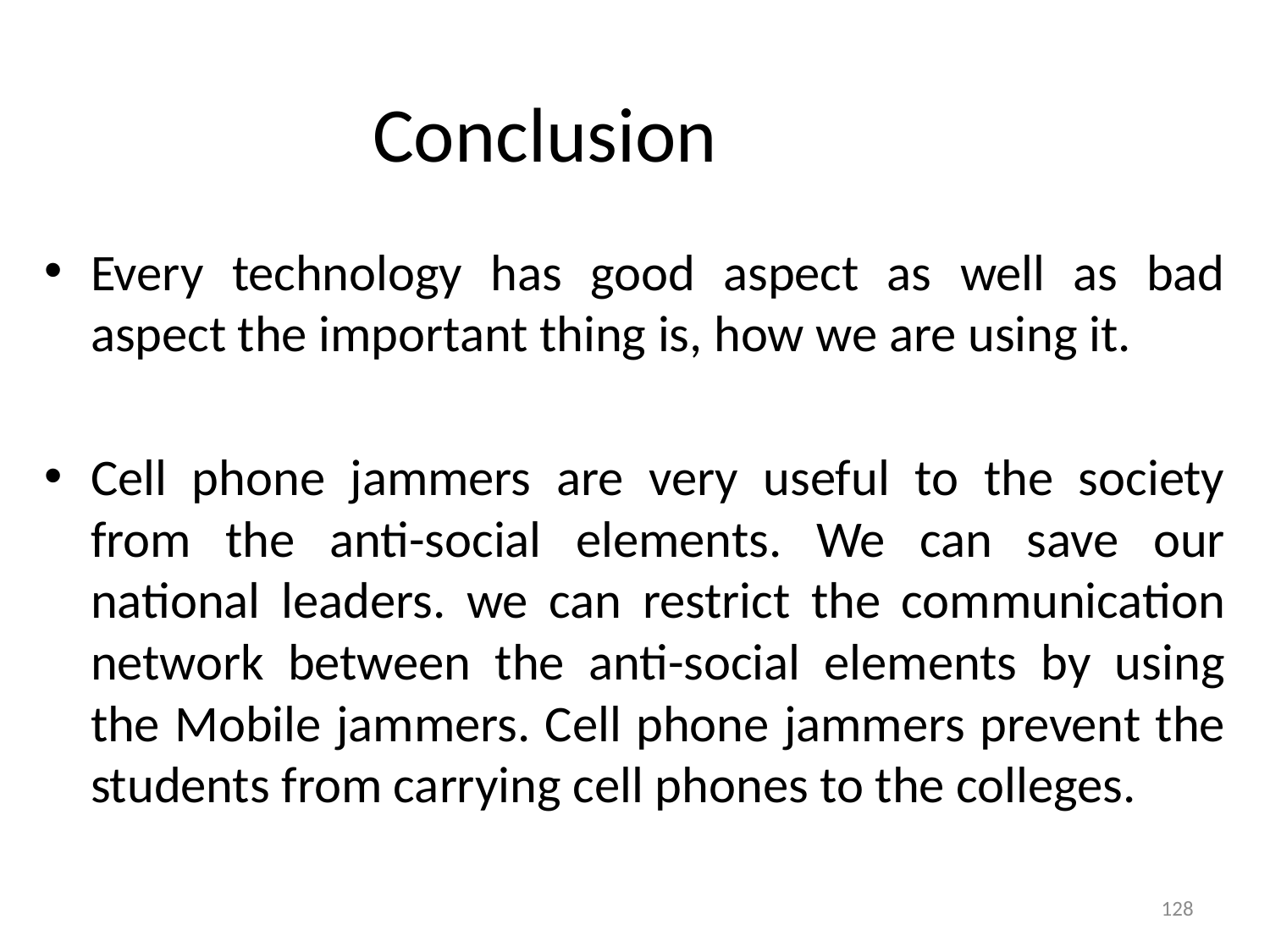

# Conclusion
Every technology has good aspect as well as bad aspect the important thing is, how we are using it.

Cell phone jammers are very useful to the society from the anti-social elements. We can save our national leaders. we can restrict the communication network between the anti-social elements by using the Mobile jammers. Cell phone jammers prevent the students from carrying cell phones to the colleges.

128